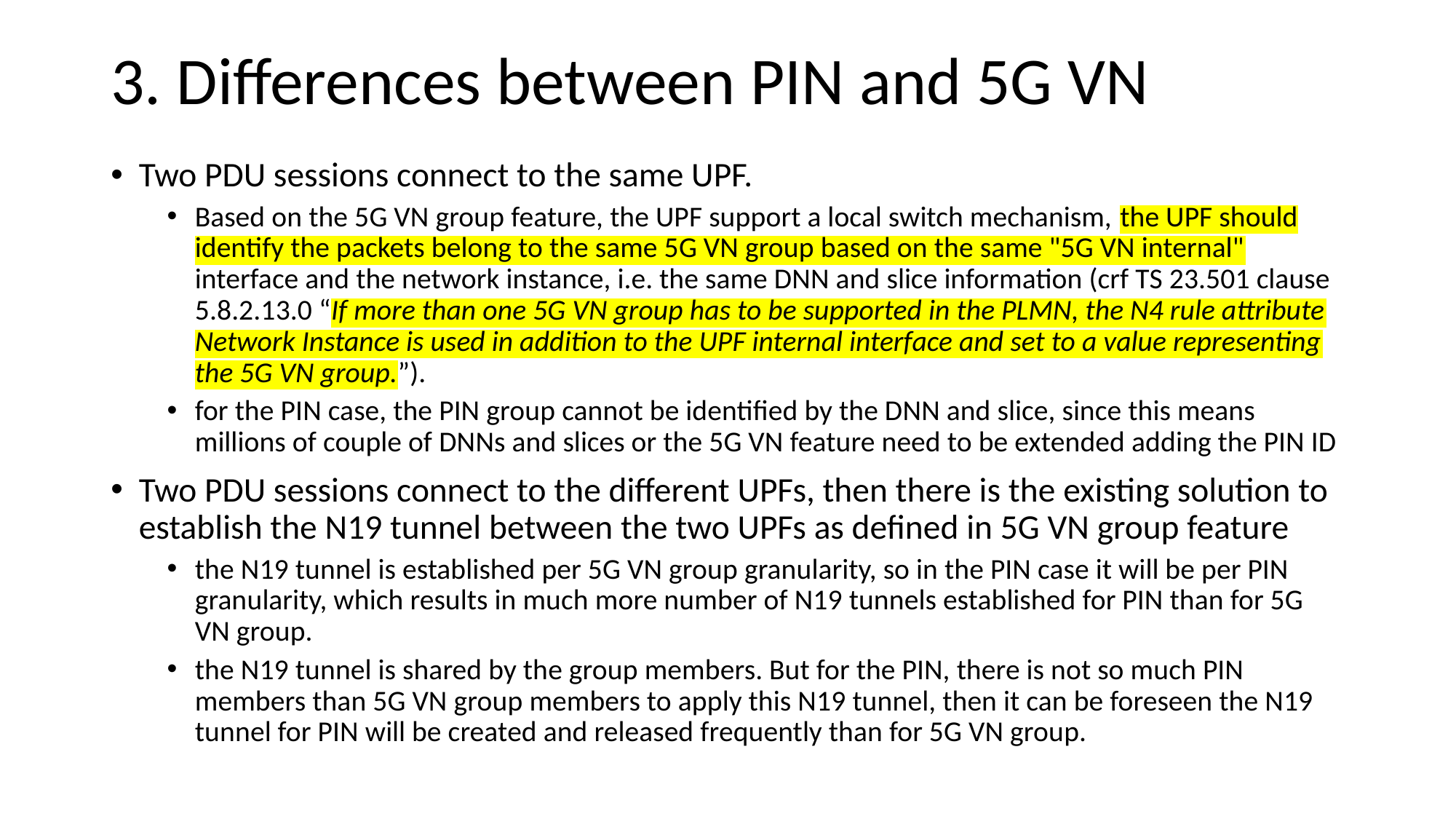

# 3. Differences between PIN and 5G VN
Two PDU sessions connect to the same UPF.
Based on the 5G VN group feature, the UPF support a local switch mechanism, the UPF should identify the packets belong to the same 5G VN group based on the same "5G VN internal" interface and the network instance, i.e. the same DNN and slice information (crf TS 23.501 clause 5.8.2.13.0 “If more than one 5G VN group has to be supported in the PLMN, the N4 rule attribute Network Instance is used in addition to the UPF internal interface and set to a value representing the 5G VN group.”).
for the PIN case, the PIN group cannot be identified by the DNN and slice, since this means millions of couple of DNNs and slices or the 5G VN feature need to be extended adding the PIN ID
Two PDU sessions connect to the different UPFs, then there is the existing solution to establish the N19 tunnel between the two UPFs as defined in 5G VN group feature
the N19 tunnel is established per 5G VN group granularity, so in the PIN case it will be per PIN granularity, which results in much more number of N19 tunnels established for PIN than for 5G VN group.
the N19 tunnel is shared by the group members. But for the PIN, there is not so much PIN members than 5G VN group members to apply this N19 tunnel, then it can be foreseen the N19 tunnel for PIN will be created and released frequently than for 5G VN group.